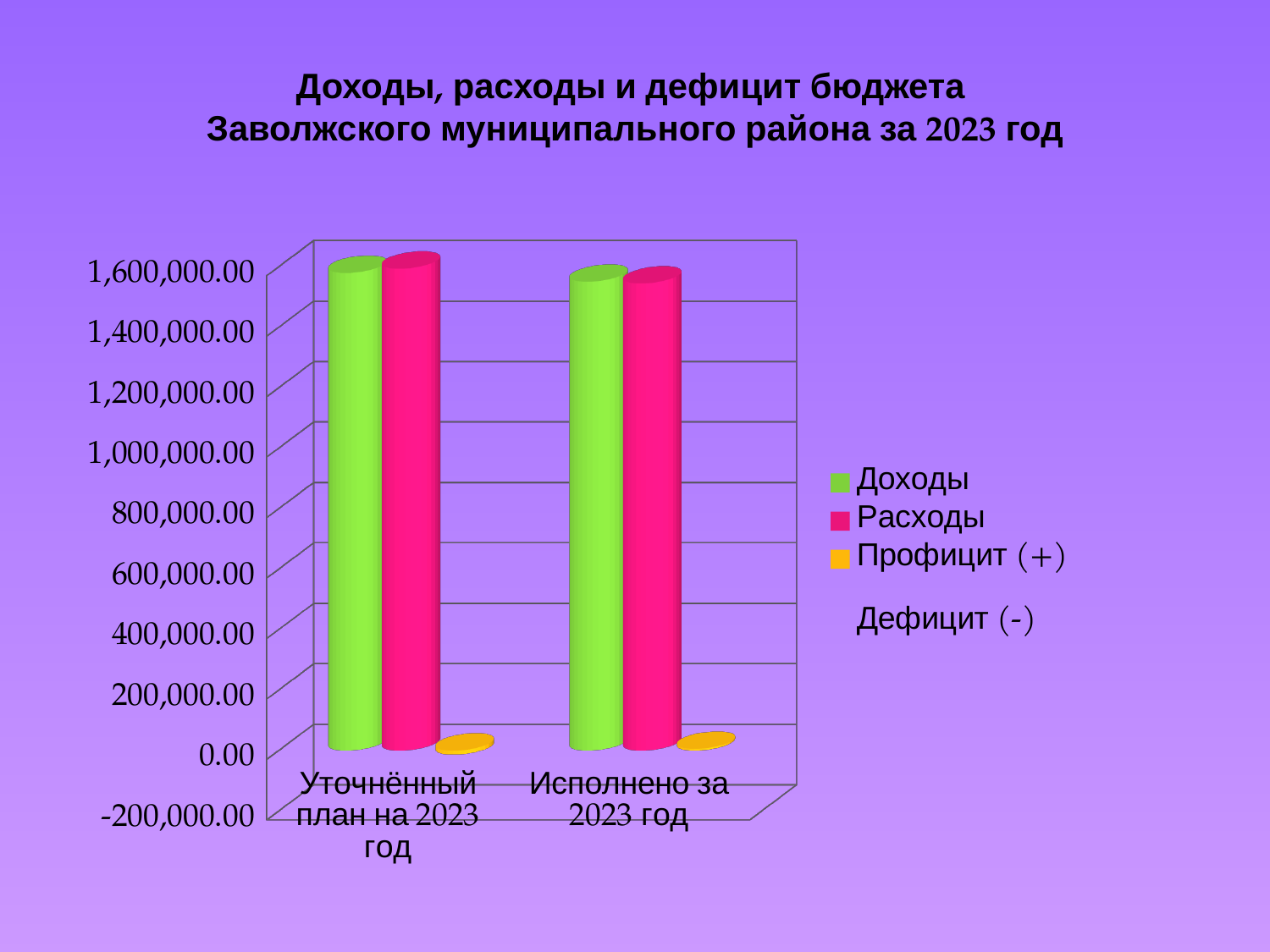

# Доходы, расходы и дефицит бюджета Заволжского муниципального района за 2023 год

[unsupported chart]